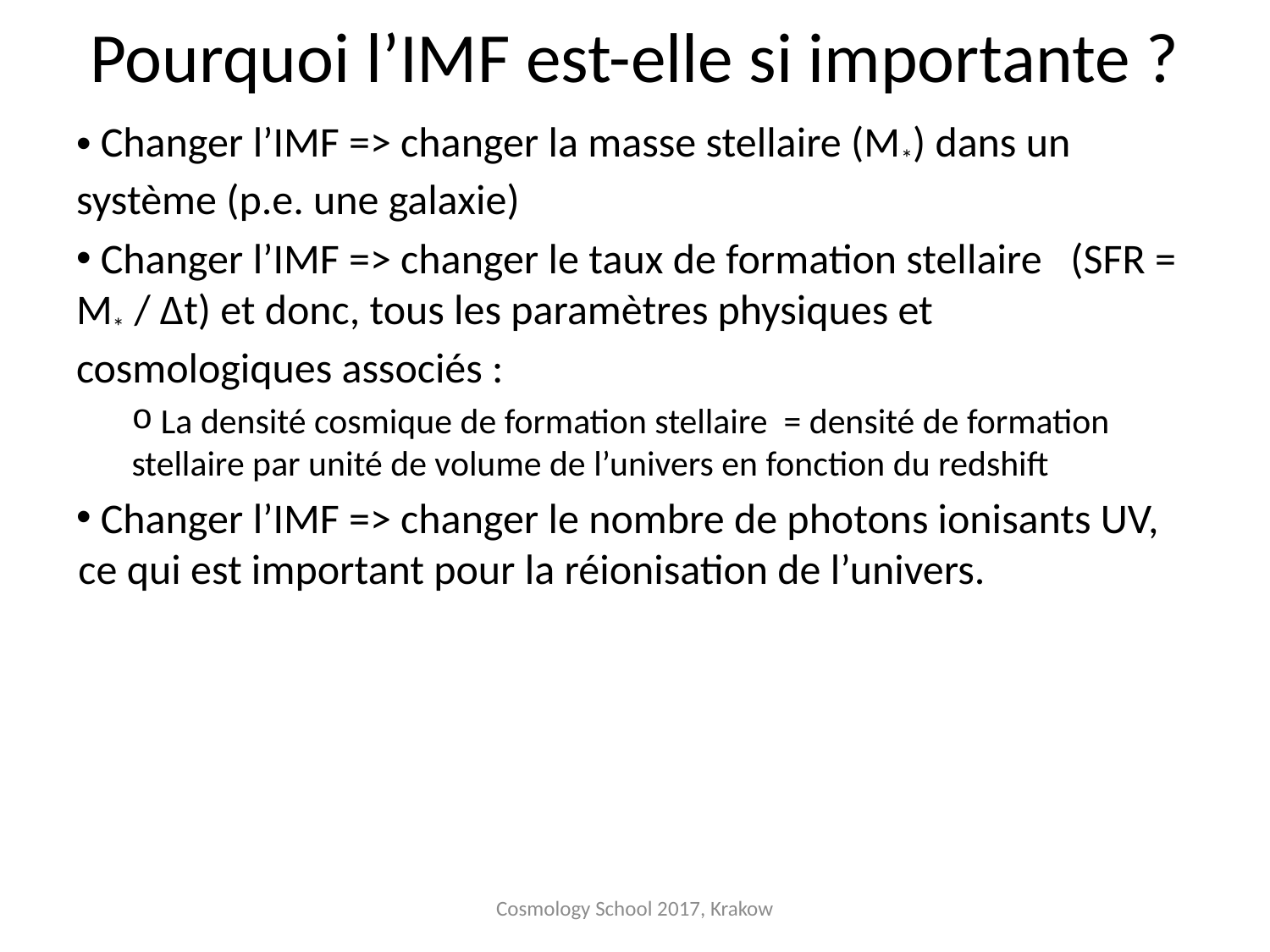

# Pourquoi l’IMF est-elle si importante ?
 Changer l’IMF => changer la masse stellaire (M*) dans un système (p.e. une galaxie)
 Changer l’IMF => changer le taux de formation stellaire   (SFR = M* / Δt) et donc, tous les paramètres physiques et cosmologiques associés :
 La densité cosmique de formation stellaire  = densité de formation stellaire par unité de volume de l’univers en fonction du redshift
 Changer l’IMF => changer le nombre de photons ionisants UV, ce qui est important pour la réionisation de l’univers.
Cosmology School 2017, Krakow